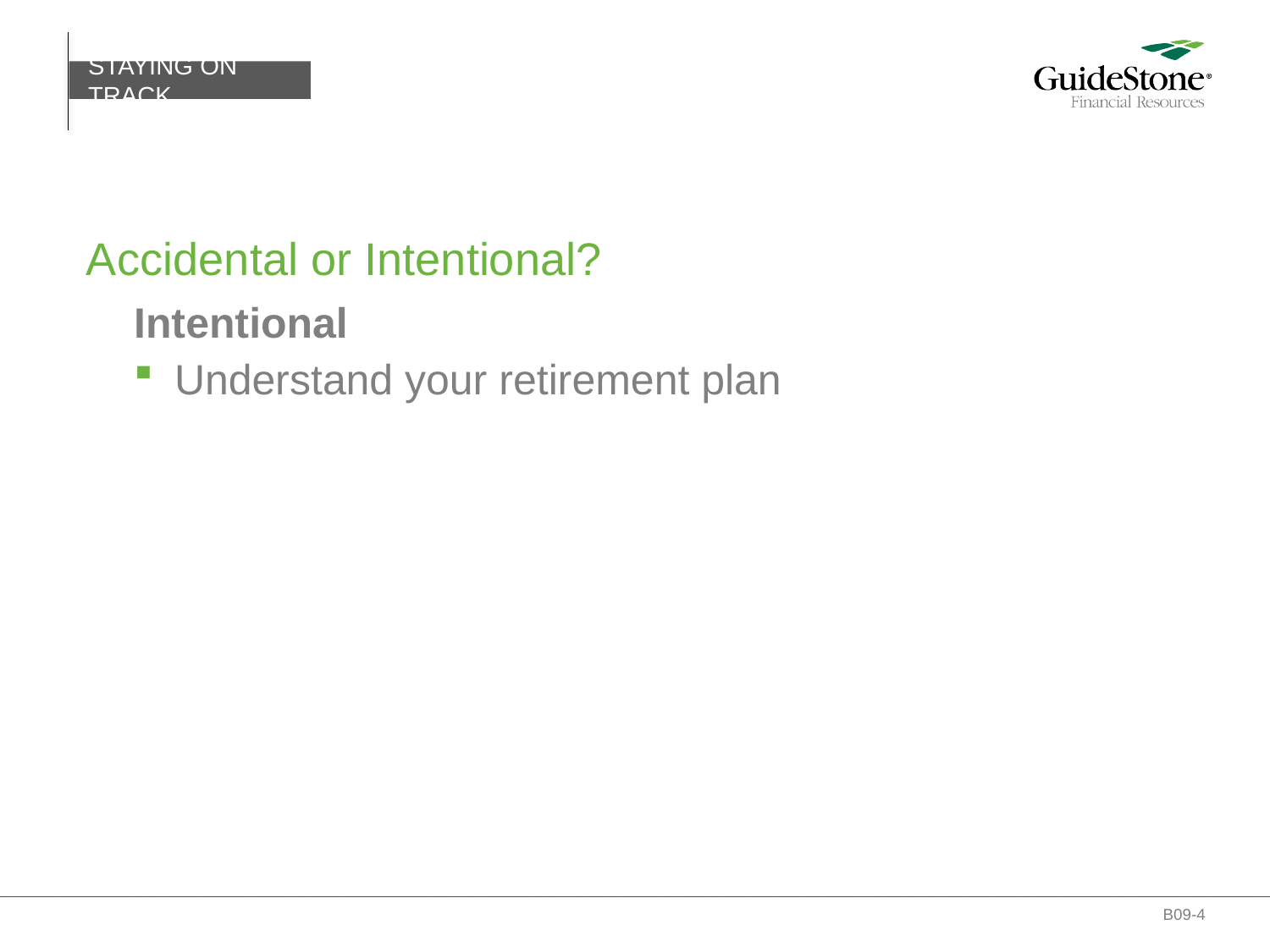

STAYING ON TRACK
# Accidental or Intentional?
Intentional
Understand your retirement plan

B09-4